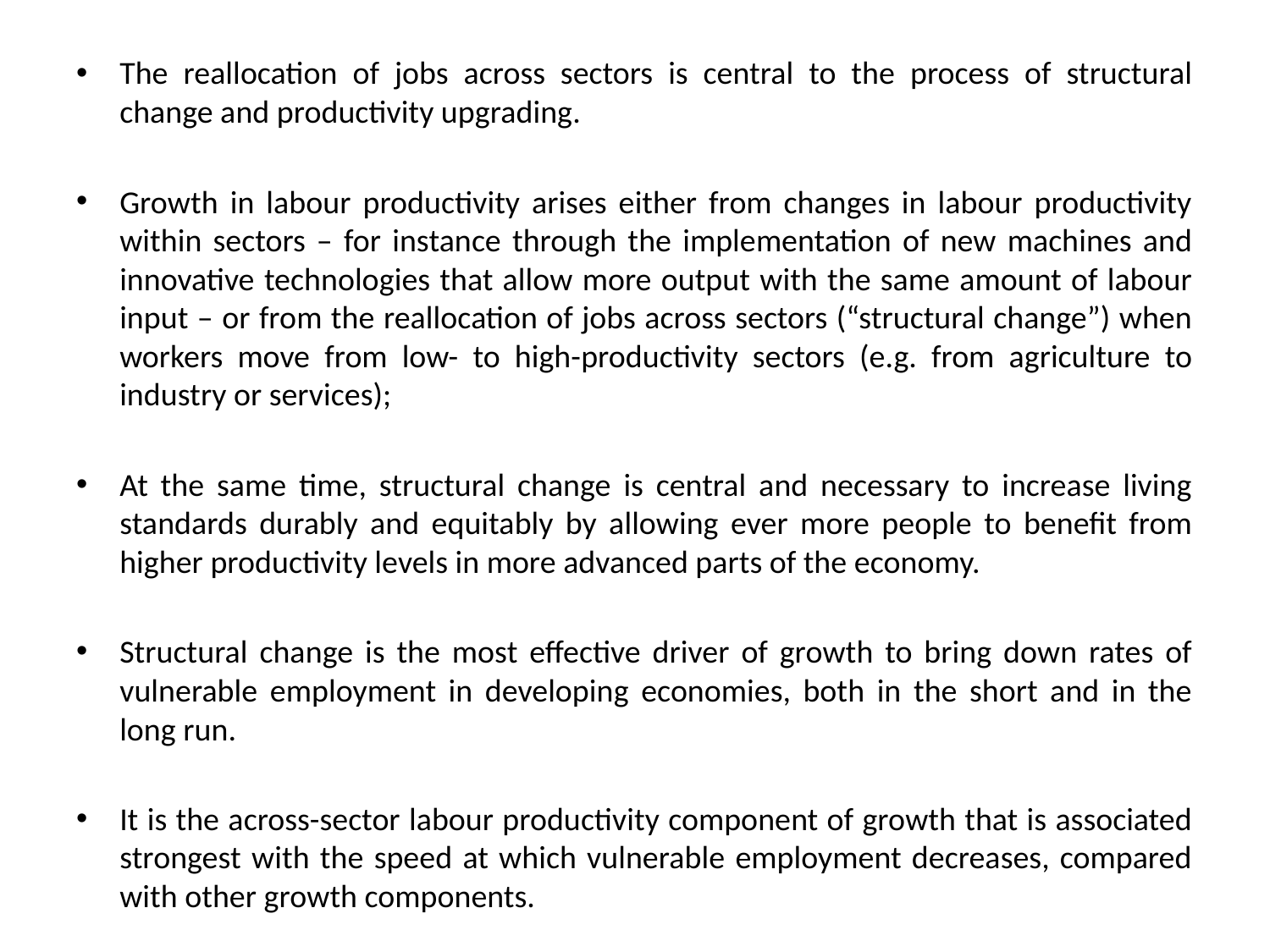

The reallocation of jobs across sectors is central to the process of structural change and productivity upgrading.

Growth in labour productivity arises either from changes in labour productivity within sectors – for instance through the implementation of new machines and innovative technologies that allow more output with the same amount of labour input – or from the reallocation of jobs across sectors (“structural change”) when workers move from low- to high-productivity sectors (e.g. from agriculture to industry or services);

At the same time, structural change is central and necessary to increase living standards durably and equitably by allowing ever more people to benefit from higher productivity levels in more advanced parts of the economy.

Structural change is the most effective driver of growth to bring down rates of vulnerable employment in developing economies, both in the short and in the long run.

It is the across-sector labour productivity component of growth that is associated strongest with the speed at which vulnerable employment decreases, compared with other growth components.